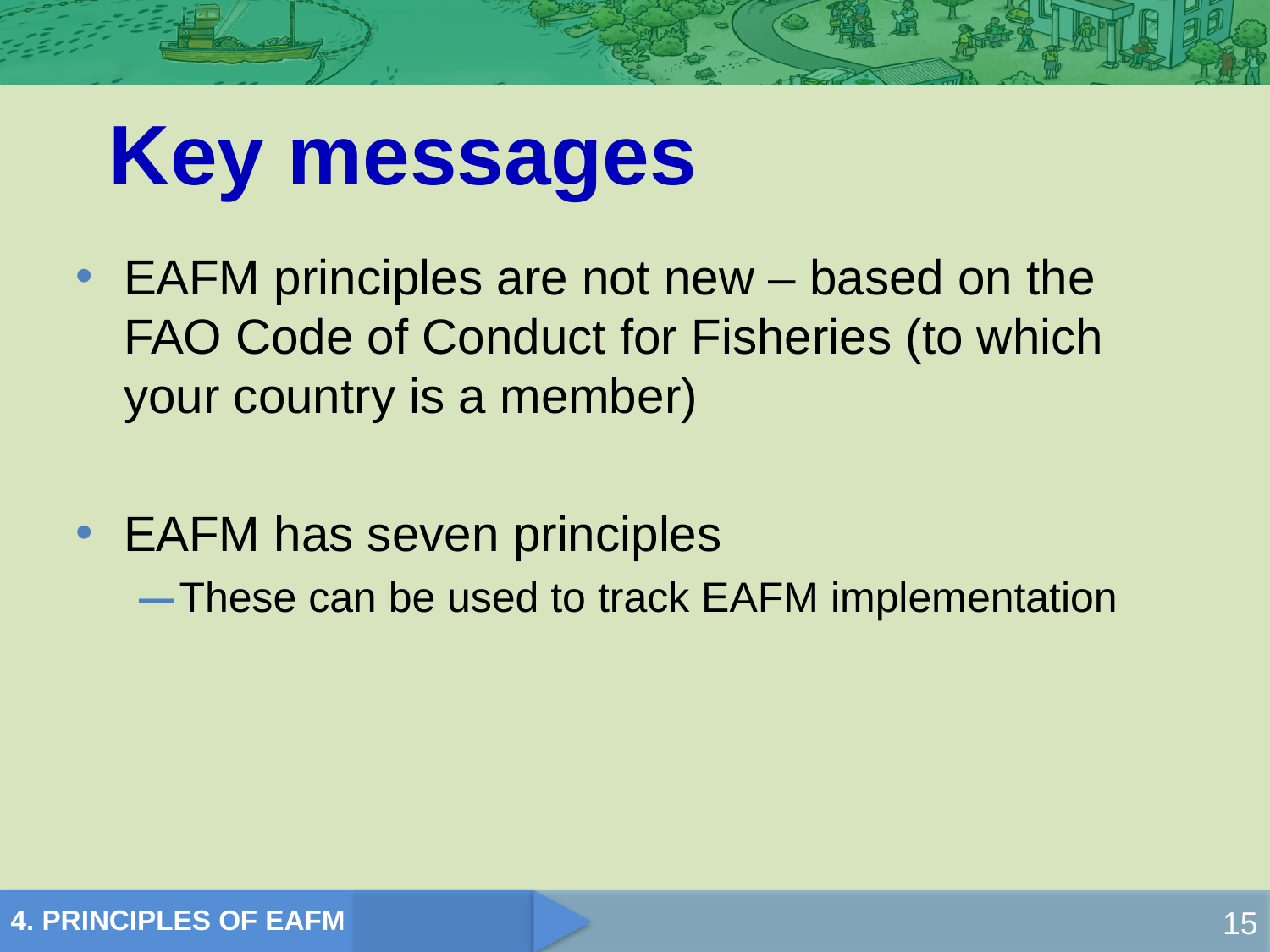

# Key messages
EAFM principles are not new – based on the FAO Code of Conduct for Fisheries (to which your country is a member)

EAFM has seven principles
These can be used to track EAFM implementation

15